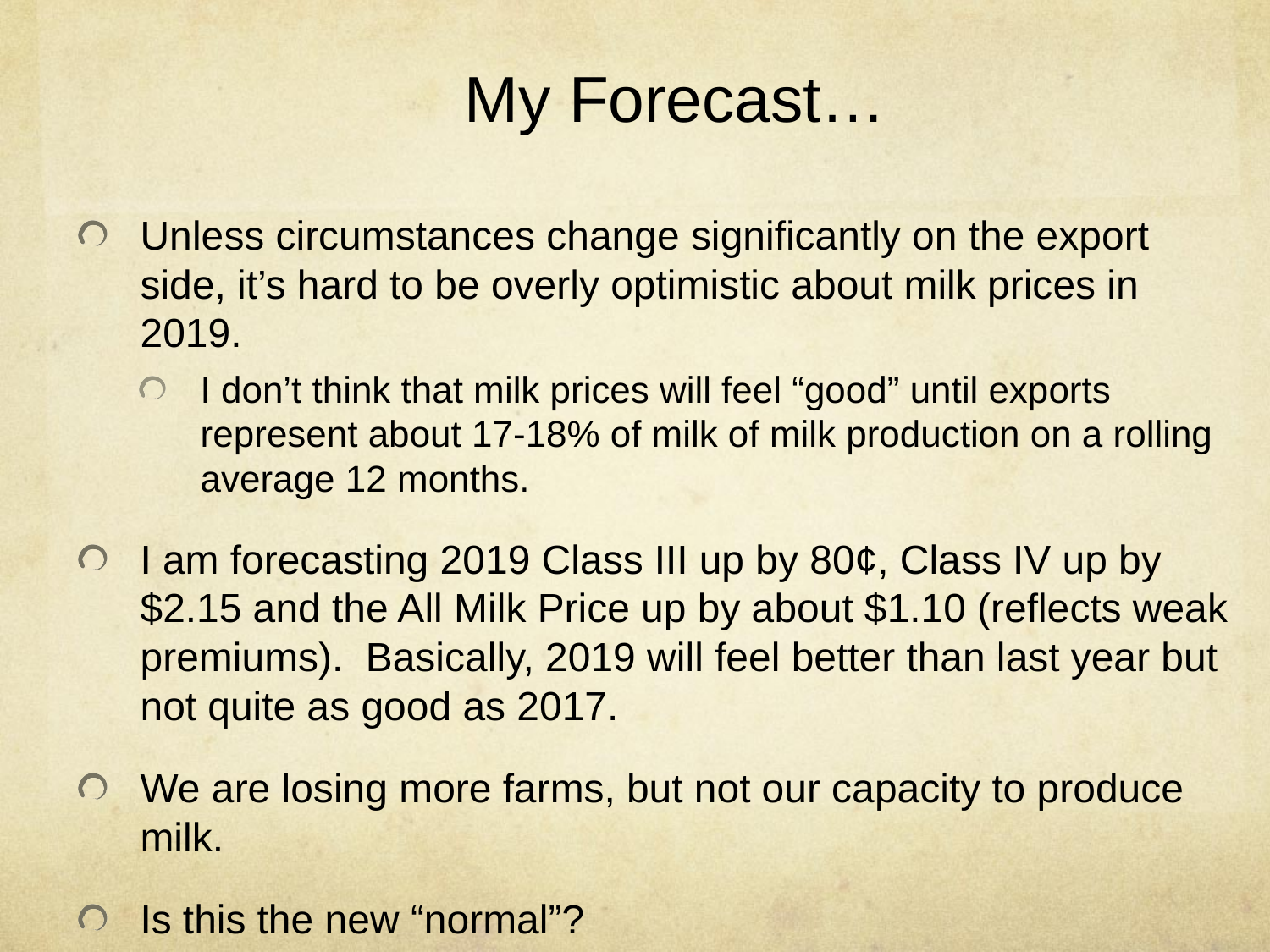

# My Forecast…
Unless circumstances change significantly on the export side, it’s hard to be overly optimistic about milk prices in 2019.
I don’t think that milk prices will feel “good” until exports represent about 17-18% of milk of milk production on a rolling average 12 months.
I am forecasting 2019 Class III up by 80¢, Class IV up by $2.15 and the All Milk Price up by about $1.10 (reflects weak premiums).  Basically, 2019 will feel better than last year but not quite as good as 2017.
We are losing more farms, but not our capacity to produce milk.
Is this the new “normal”?